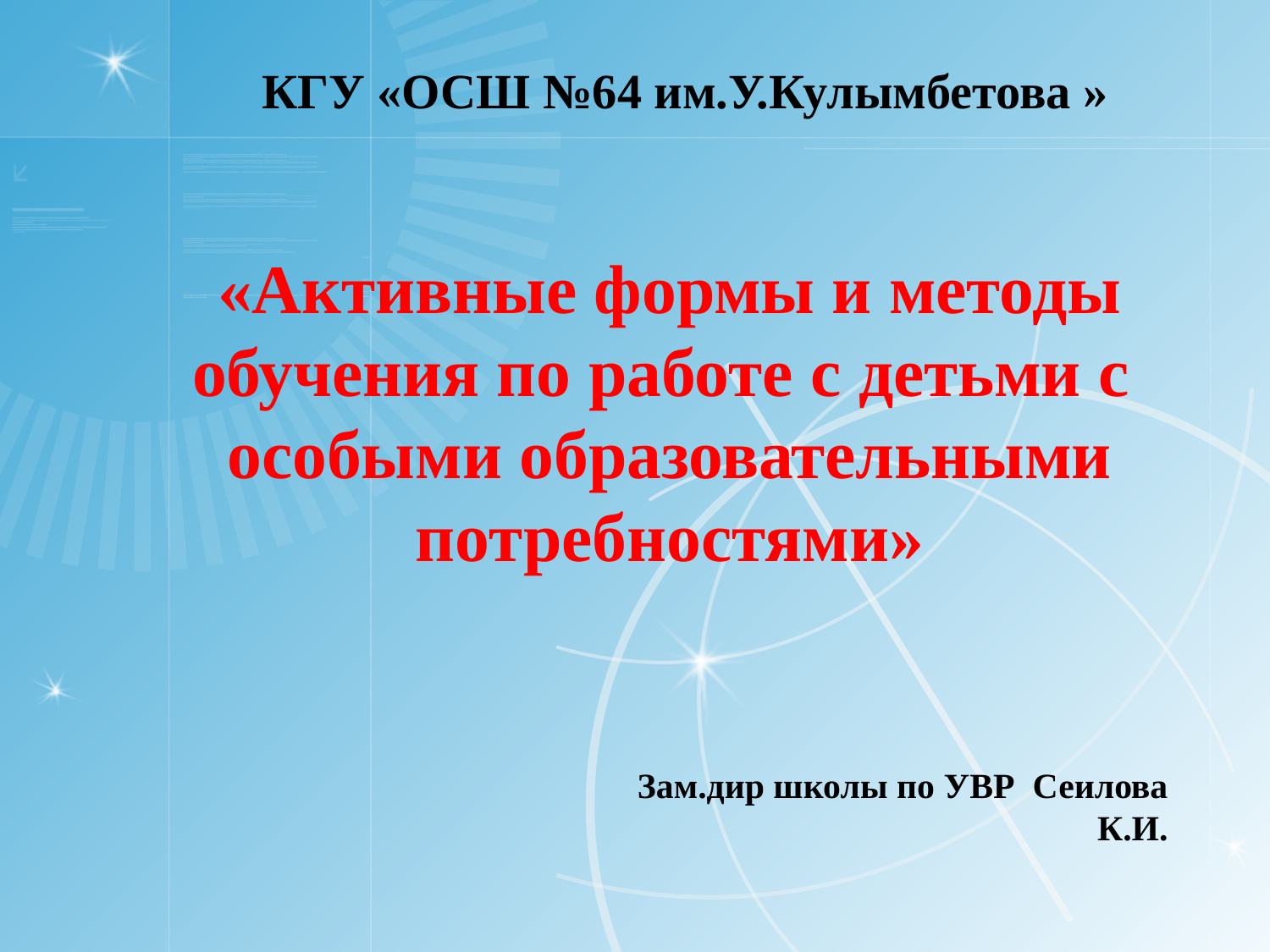

КГУ «ОСШ №64 им.У.Кулымбетова »
«Активные формы и методы обучения по работе с детьми с  особыми образовательными потребностями»

Зам.дир школы по УВР  Сеилова К.И.